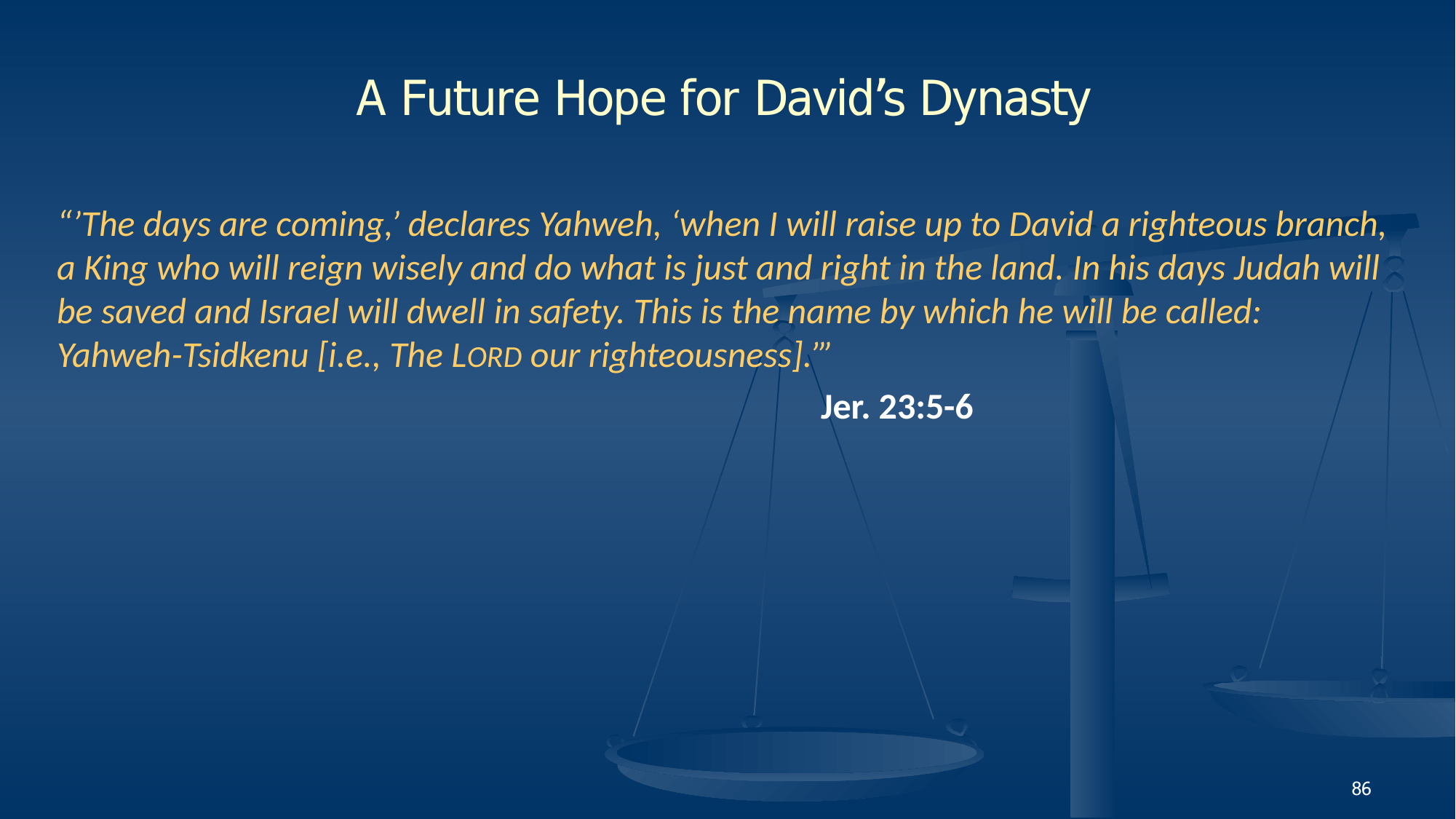

A Future Hope for David’s Dynasty

“’The days are coming,’ declares Yahweh, ‘when I will raise up to David a righteous branch, a King who will reign wisely and do what is just and right in the land. In his days Judah will be saved and Israel will dwell in safety. This is the name by which he will be called: Yahweh-Tsidkenu [i.e., The LORD our righteousness].’”
							Jer. 23:5-6

86